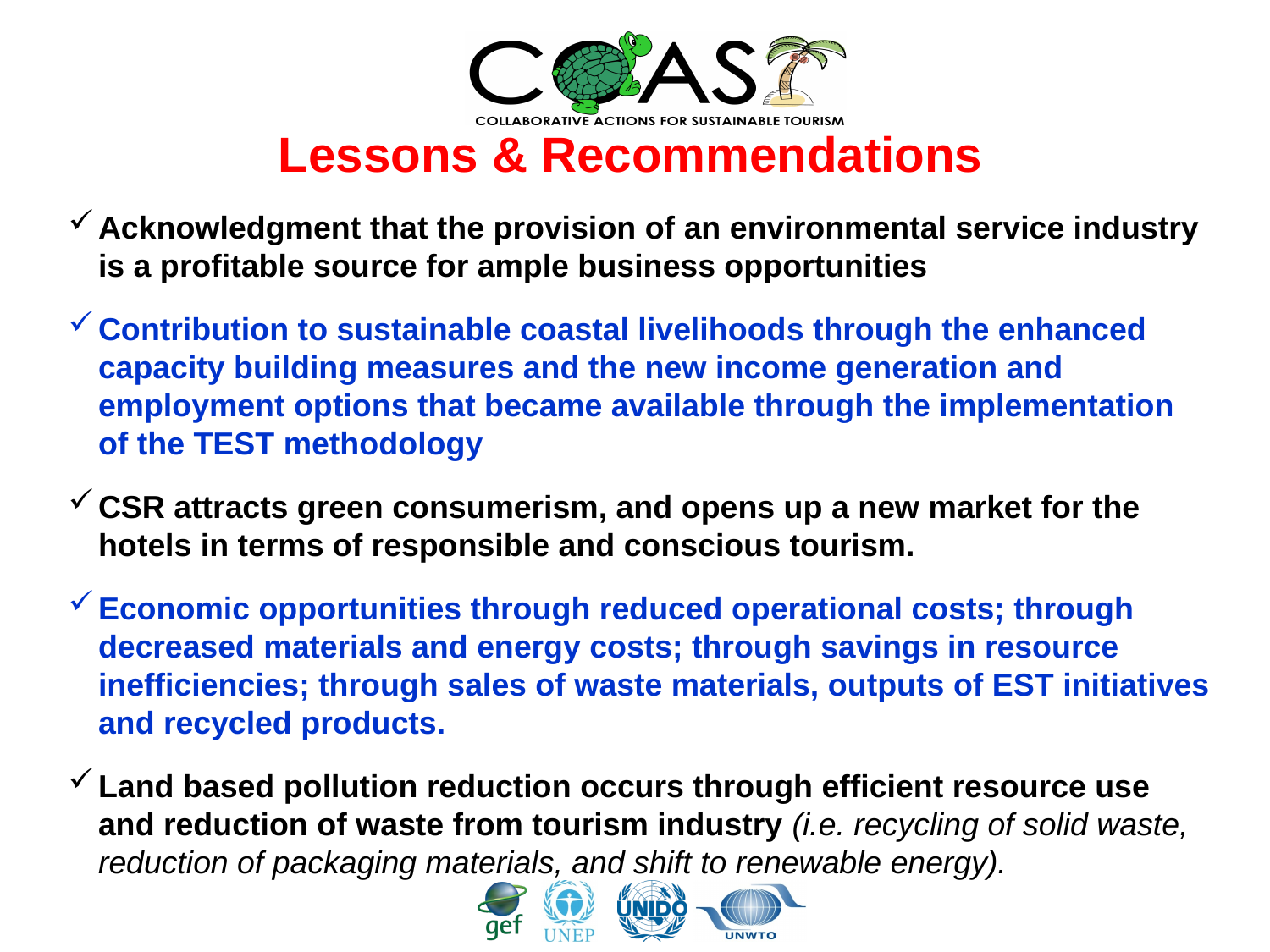

Lessons & Recommendations
Acknowledgment that the provision of an environmental service industry is a profitable source for ample business opportunities

Contribution to sustainable coastal livelihoods through the enhanced capacity building measures and the new income generation and employment options that became available through the implementation of the TEST methodology

CSR attracts green consumerism, and opens up a new market for the hotels in terms of responsible and conscious tourism.

Economic opportunities through reduced operational costs; through decreased materials and energy costs; through savings in resource inefficiencies; through sales of waste materials, outputs of EST initiatives and recycled products.

Land based pollution reduction occurs through efficient resource use and reduction of waste from tourism industry (i.e. recycling of solid waste, reduction of packaging materials, and shift to renewable energy).